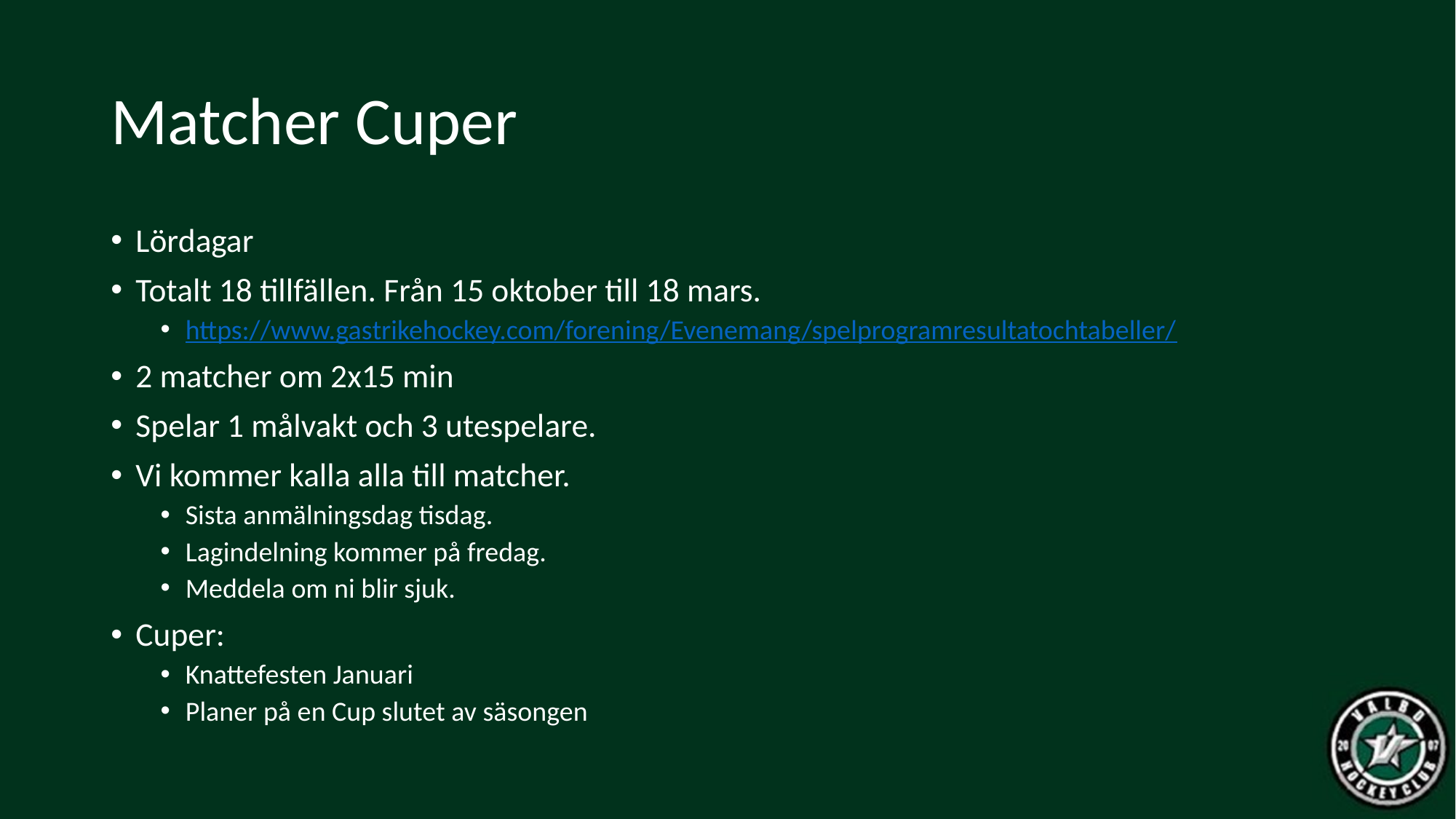

# Matcher Cuper
Lördagar
Totalt 18 tillfällen. Från 15 oktober till 18 mars.
https://www.gastrikehockey.com/forening/Evenemang/spelprogramresultatochtabeller/
2 matcher om 2x15 min
Spelar 1 målvakt och 3 utespelare.
Vi kommer kalla alla till matcher.
Sista anmälningsdag tisdag.
Lagindelning kommer på fredag.
Meddela om ni blir sjuk.
Cuper:
Knattefesten Januari
Planer på en Cup slutet av säsongen